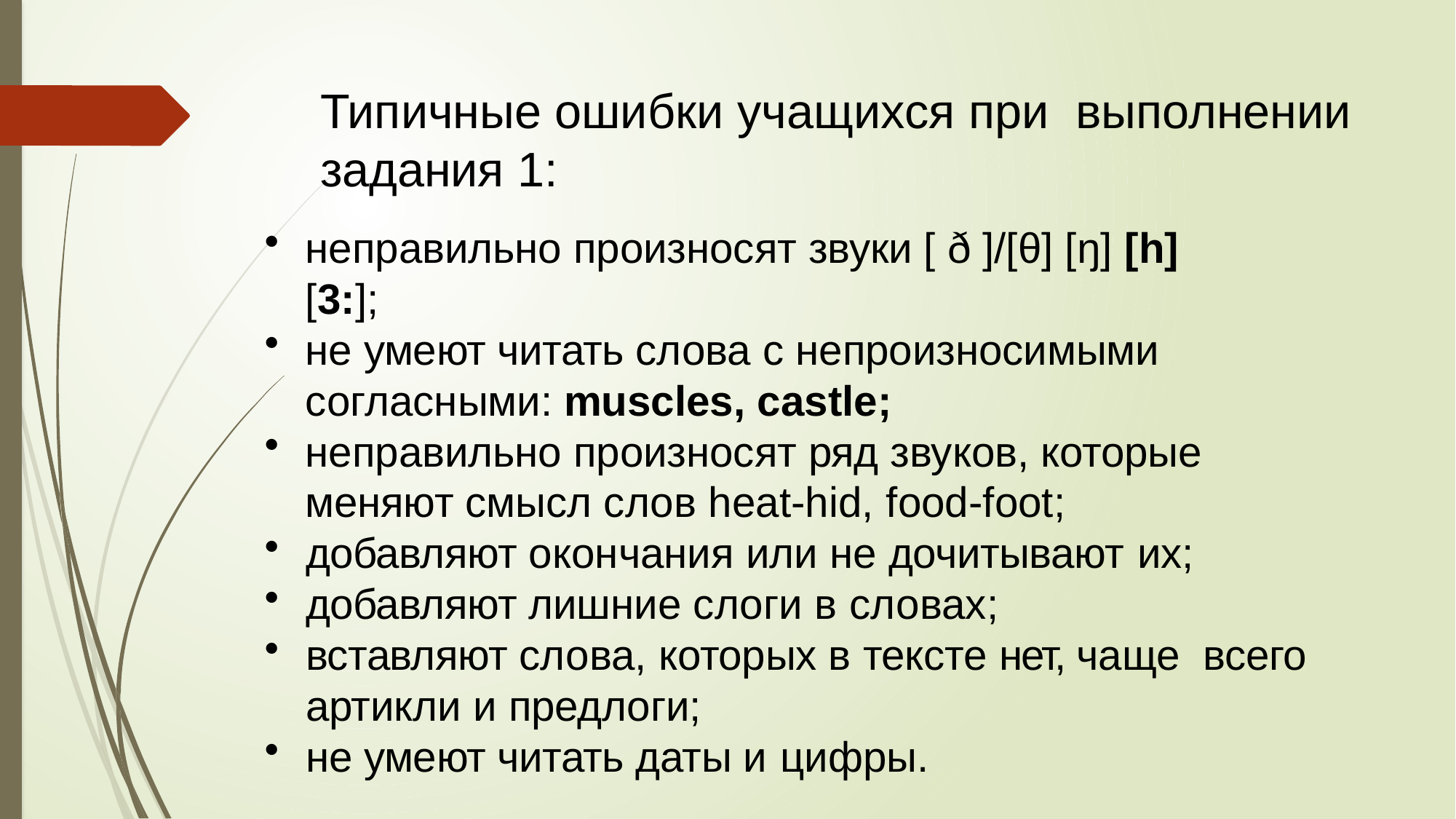

# Типичные ошибки учащихся при  выполнении задания 1:
неправильно произносят звуки [ ð ]/[θ] [ŋ] [h]
[3:];
не умеют читать слова с непроизносимыми  согласными: muscles, castle;
неправильно произносят ряд звуков, которые  меняют смысл слов heat-hid, food-foot;
добавляют окончания или не дочитывают их;
добавляют лишние слоги в словах;
вставляют слова, которых в тексте нет, чаще  всего артикли и предлоги;
не умеют читать даты и цифры.